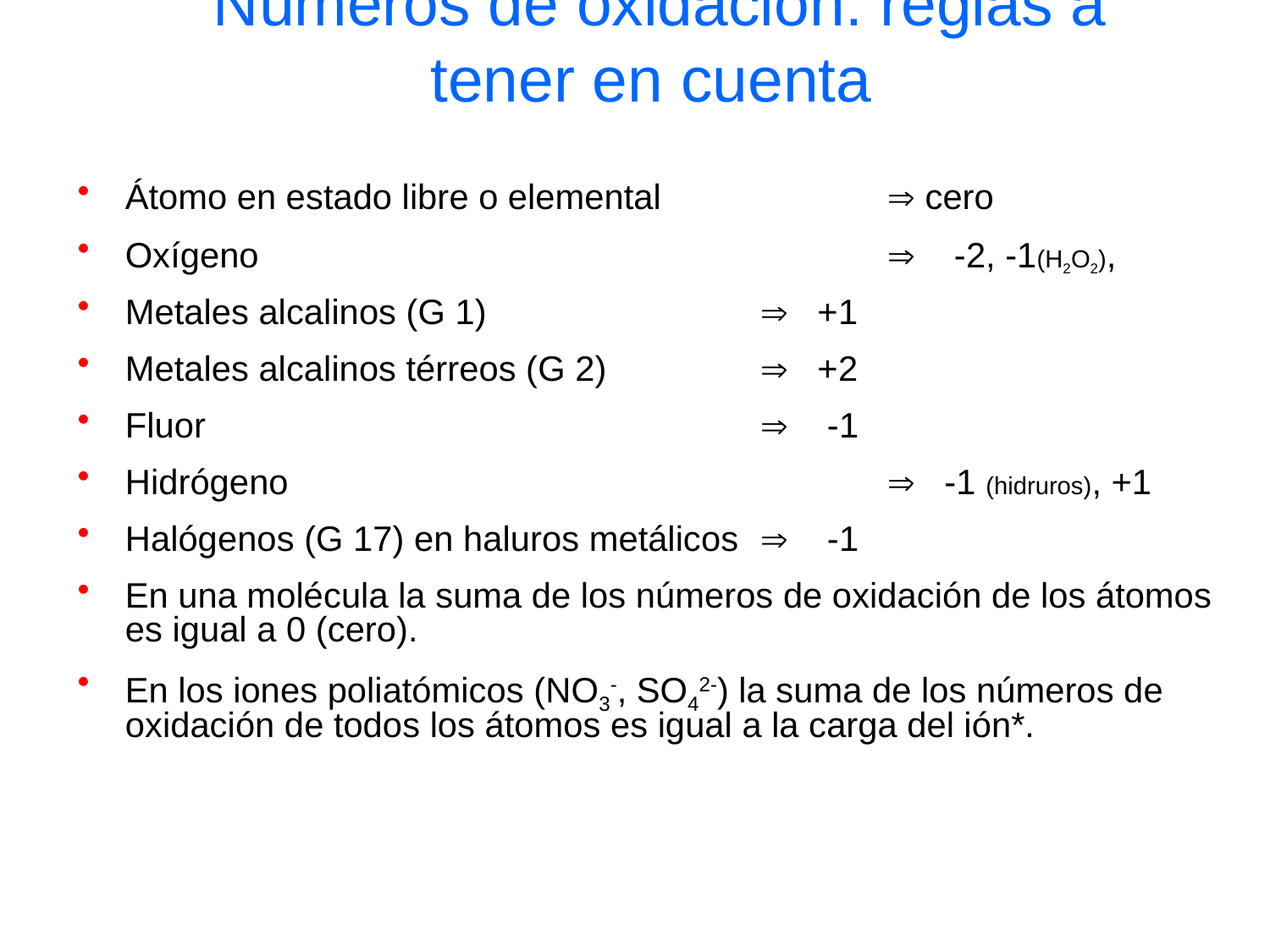

Números de oxidación: reglas a tener en cuenta
Átomo en estado libre o elemental		⇒ cero
Oxígeno 					⇒    -2, -1(H2O2),
Metales alcalinos (G 1) 			⇒   +1
Metales alcalinos térreos (G 2)	 	⇒   +2
Fluor					⇒    -1
Hidrógeno 					⇒   -1 (hidruros), +1
Halógenos (G 17) en haluros metálicos 	⇒    -1
En una molécula la suma de los números de oxidación de los átomos es igual a 0 (cero).
En los iones poliatómicos (NO3-, SO42-) la suma de los números de oxidación de todos los átomos es igual a la carga del ión*.